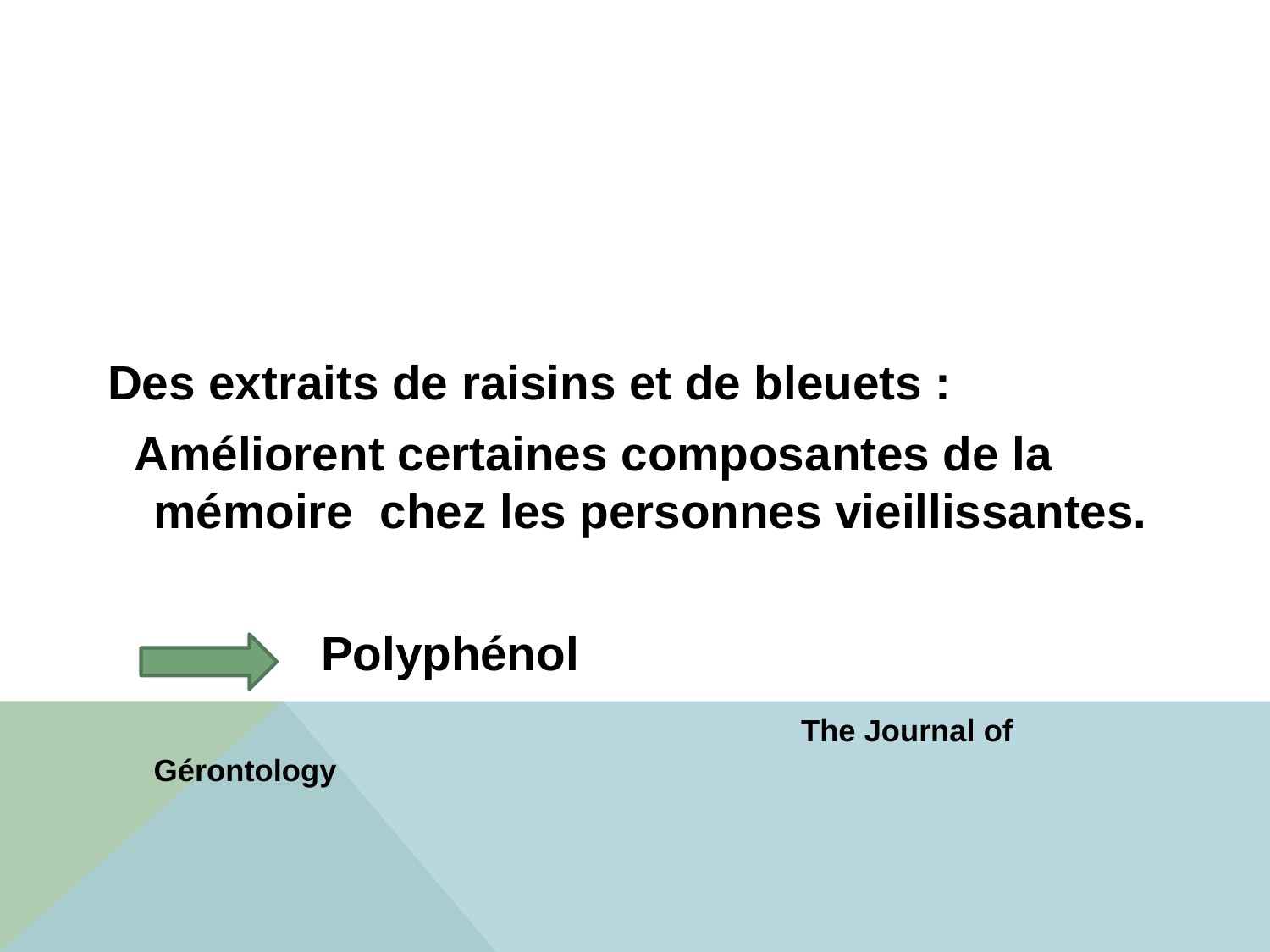

Des extraits de raisins et de bleuets :
  Améliorent certaines composantes de la mémoire  chez les personnes vieillissantes.

                Polyphénol
                                                    The Journal of Gérontology